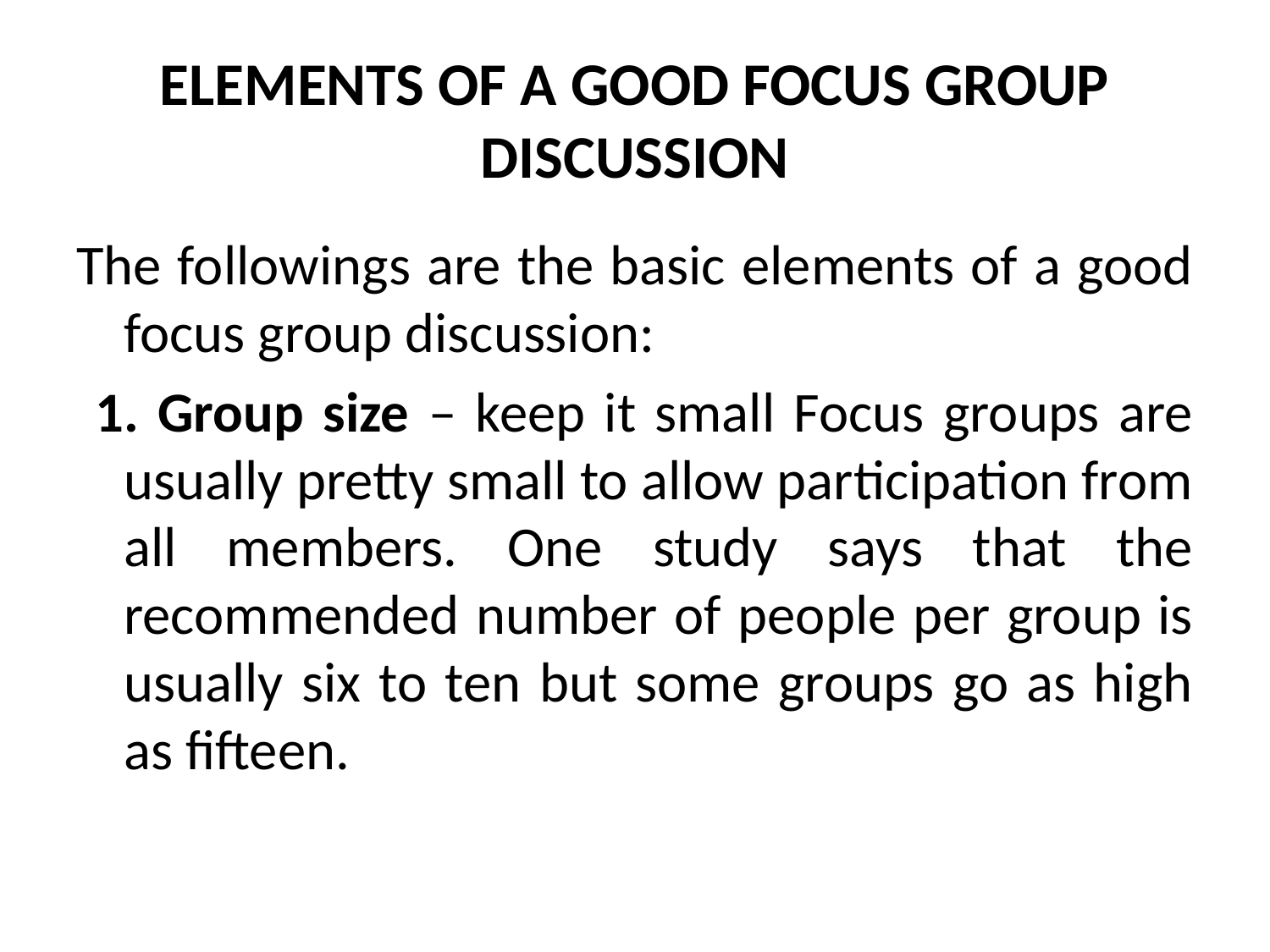

# ELEMENTS OF A GOOD FOCUS GROUP DISCUSSION
The followings are the basic elements of a good focus group discussion:
 1. Group size – keep it small Focus groups are usually pretty small to allow participation from all members. One study says that the recommended number of people per group is usually six to ten but some groups go as high as fifteen.